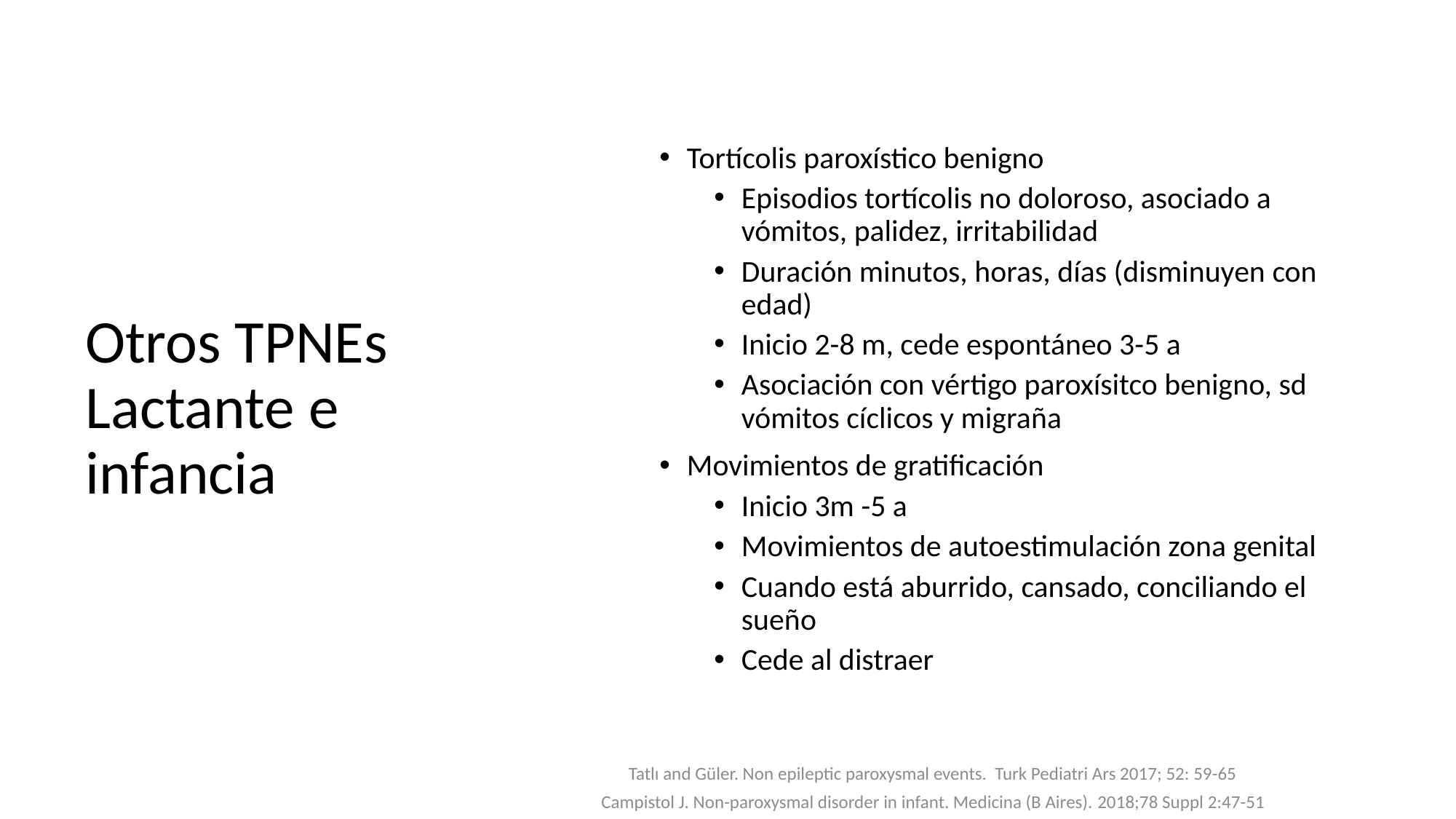

Tortícolis paroxístico benigno
Episodios tortícolis no doloroso, asociado a vómitos, palidez, irritabilidad
Duración minutos, horas, días (disminuyen con edad)
Inicio 2-8 m, cede espontáneo 3-5 a
Asociación con vértigo paroxísitco benigno, sd vómitos cíclicos y migraña
Movimientos de gratificación
Inicio 3m -5 a
Movimientos de autoestimulación zona genital
Cuando está aburrido, cansado, conciliando el sueño
Cede al distraer
# Otros TPNEs Lactante e infancia
Tatlı and Güler. Non epileptic paroxysmal events.  Turk Pediatri Ars 2017; 52: 59-65
Campistol J. Non-paroxysmal disorder in infant. Medicina (B Aires). 2018;78 Suppl 2:47-51